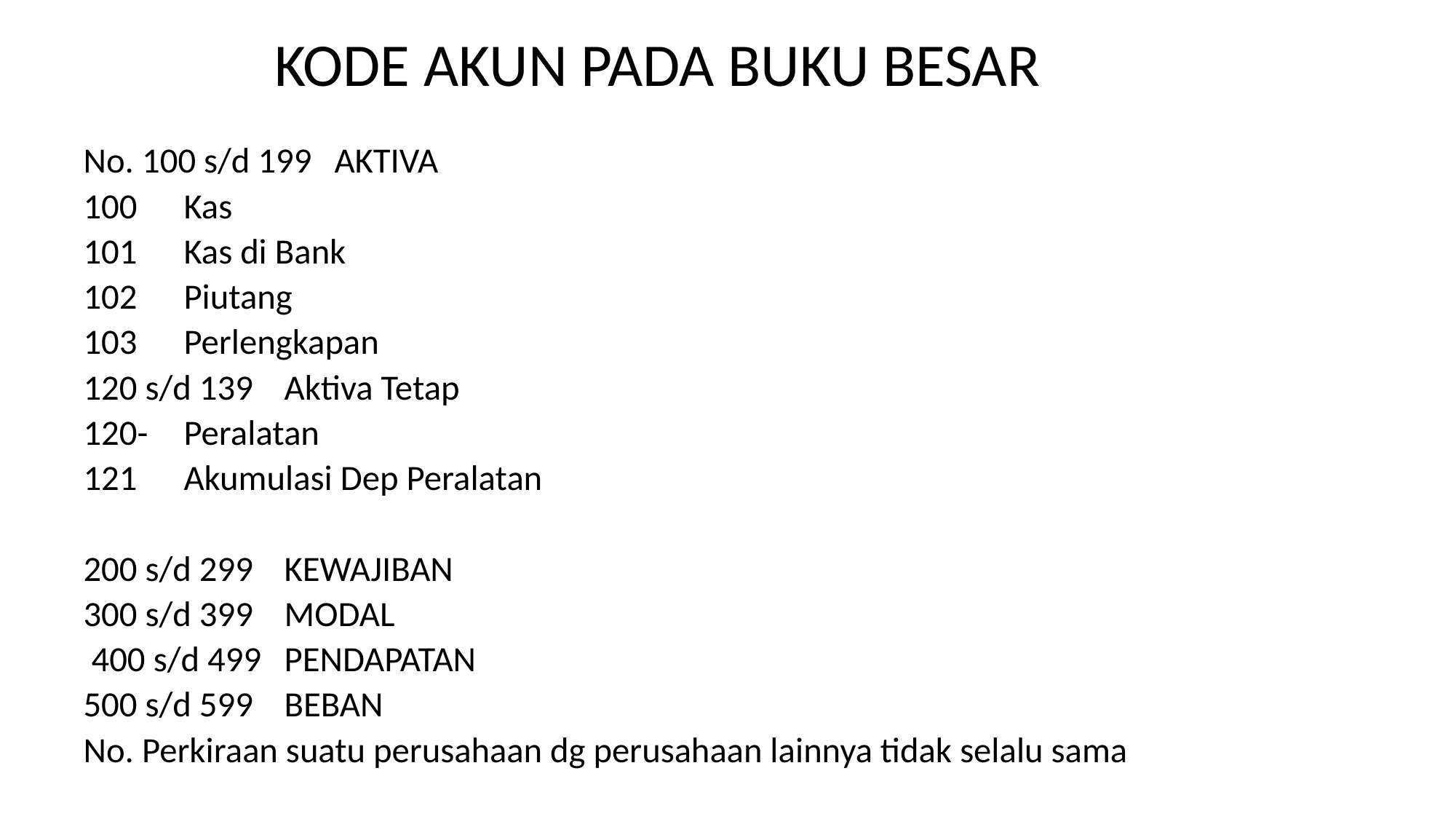

KODE AKUN PADA BUKU BESAR
	No. 100 s/d 199		AKTIVA
		100			Kas
		101			Kas di Bank
		102			Piutang
		103			Perlengkapan
		120 s/d 139		Aktiva Tetap
		120-			Peralatan
		121			Akumulasi Dep Peralatan

	200 s/d 299			KEWAJIBAN
	300 s/d 399			MODAL
	 400 s/d 499			PENDAPATAN
	500 s/d 599			BEBAN
	No. Perkiraan suatu perusahaan dg perusahaan lainnya tidak selalu sama